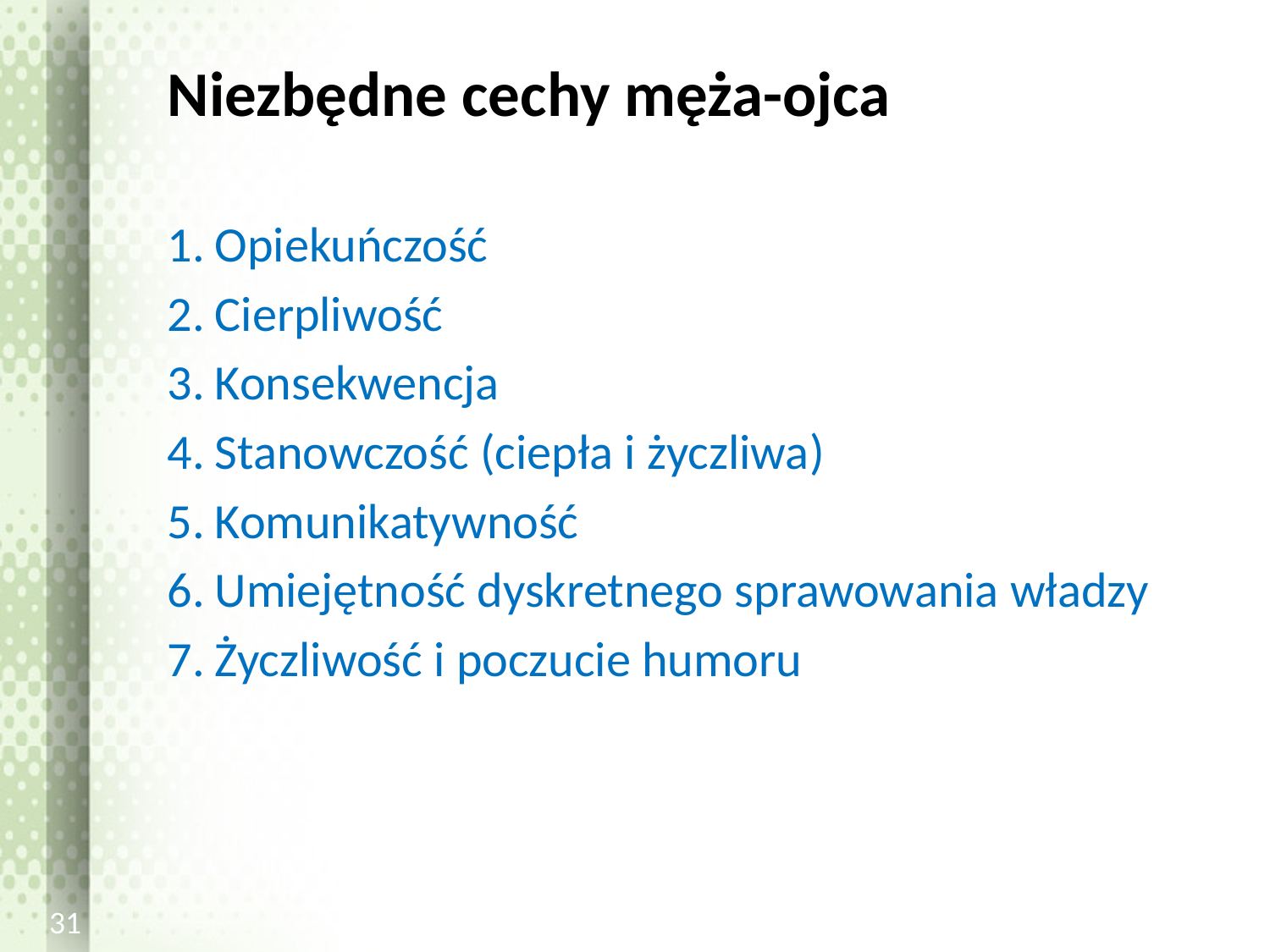

# Niezbędne cechy męża-ojca
Opiekuńczość
Cierpliwość
Konsekwencja
Stanowczość (ciepła i życzliwa)
Komunikatywność
Umiejętność dyskretnego sprawowania władzy
Życzliwość i poczucie humoru